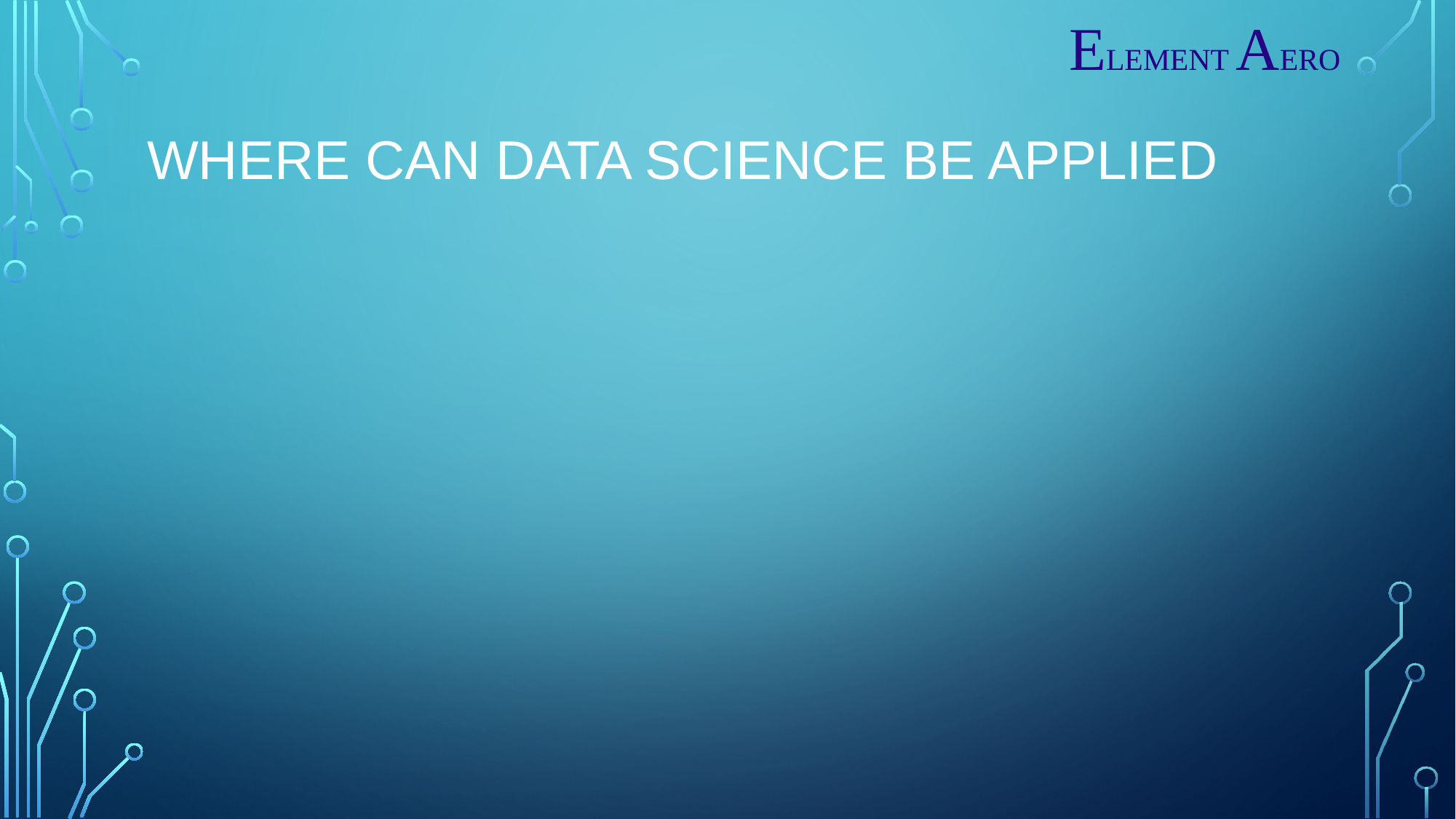

ELEMENT AERO
# Where can data science be applied